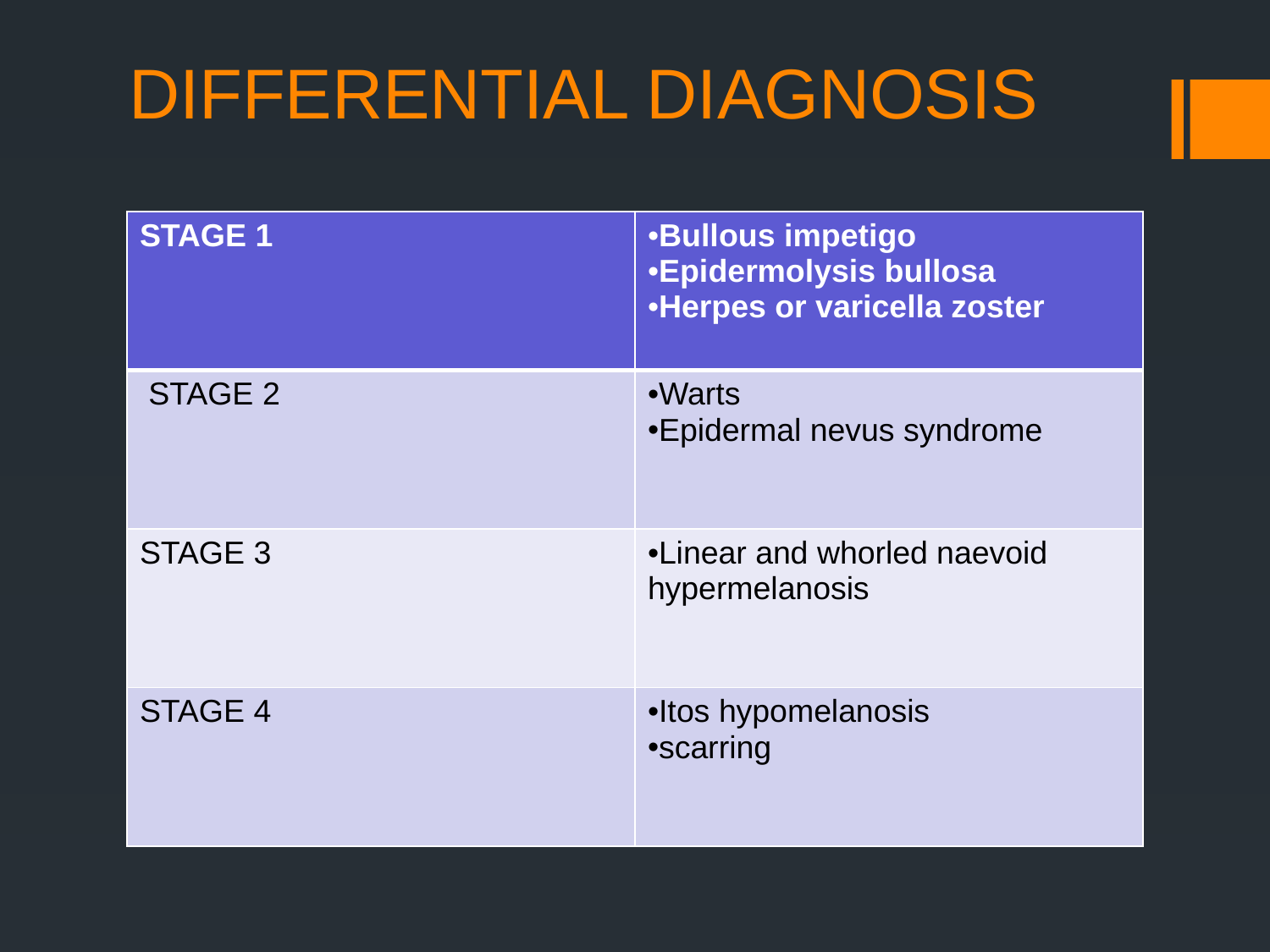

# DIFFERENTIAL DIAGNOSIS
| STAGE 1 | Bullous impetigo Epidermolysis bullosa Herpes or varicella zoster |
| --- | --- |
| STAGE 2 | Warts Epidermal nevus syndrome |
| STAGE 3 | Linear and whorled naevoid hypermelanosis |
| STAGE 4 | Itos hypomelanosis scarring |